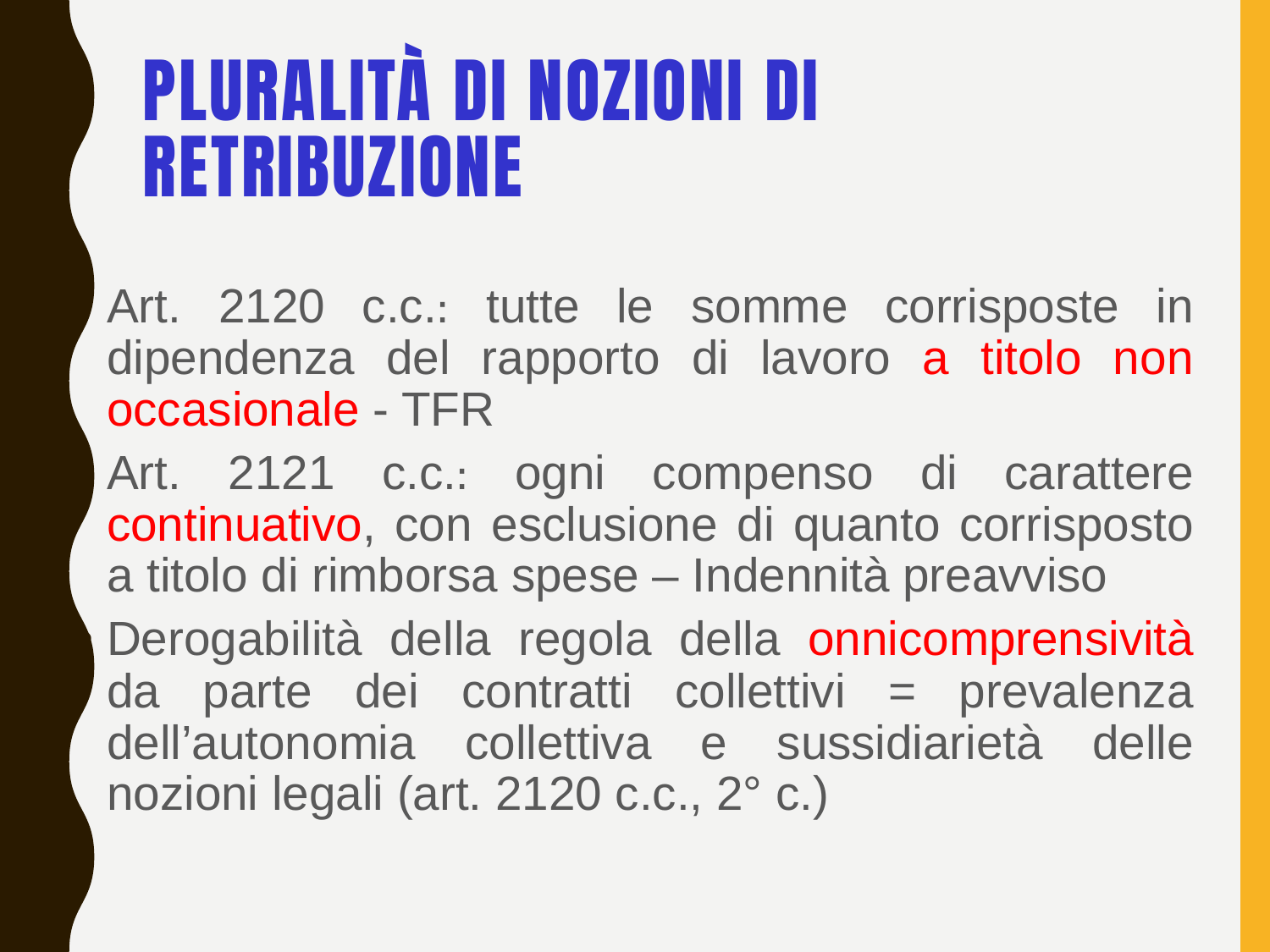

# Pluralità di nozioni di retribuzione
Art. 2120 c.c.: tutte le somme corrisposte in dipendenza del rapporto di lavoro a titolo non occasionale - TFR
Art. 2121 c.c.: ogni compenso di carattere continuativo, con esclusione di quanto corrisposto a titolo di rimborsa spese – Indennità preavviso
Derogabilità della regola della onnicomprensività da parte dei contratti collettivi = prevalenza dell’autonomia collettiva e sussidiarietà delle nozioni legali (art. 2120 c.c., 2° c.)